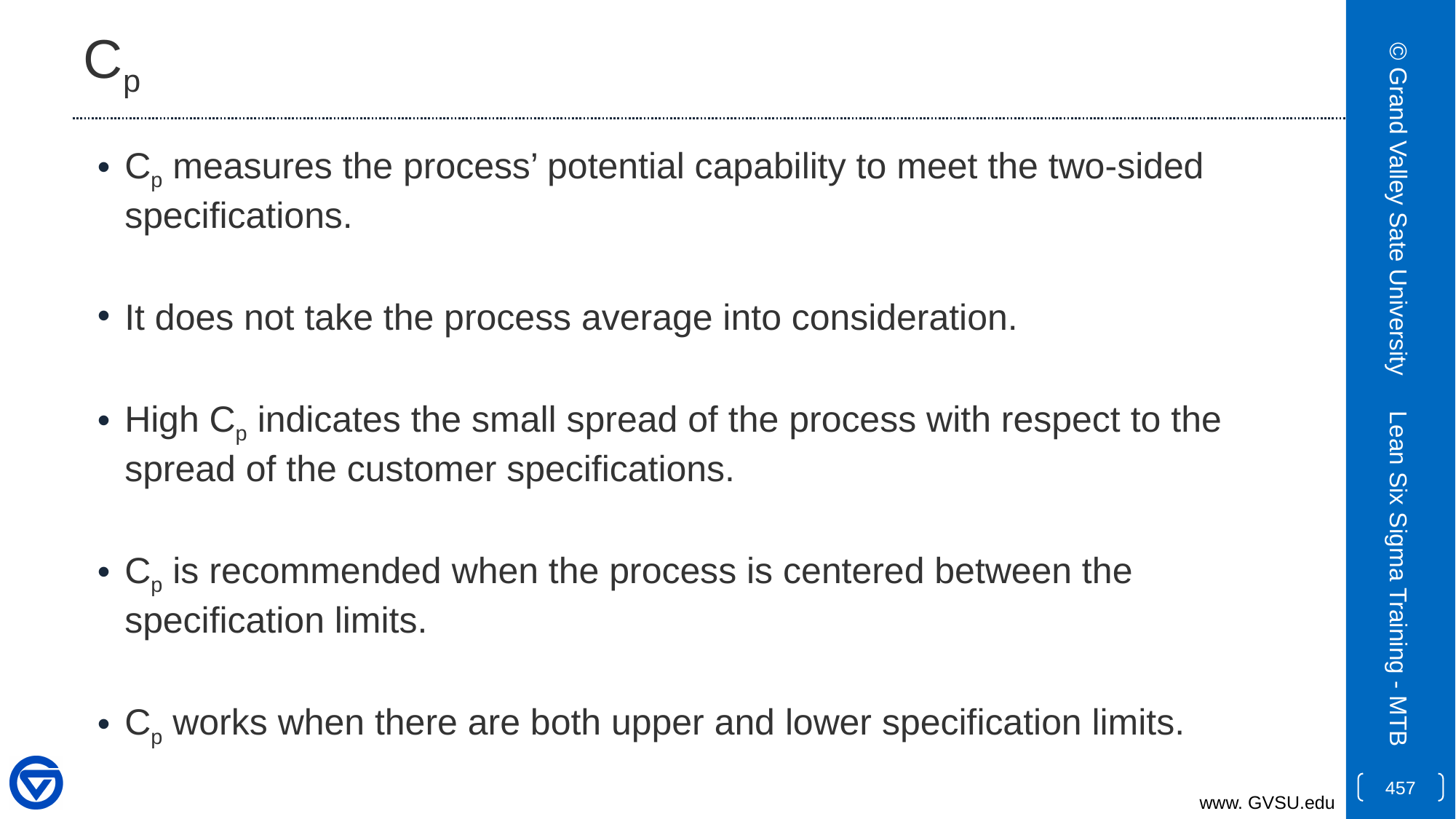

# Cp
Cp measures the process’ potential capability to meet the two-sided specifications.

It does not take the process average into consideration.

High Cp indicates the small spread of the process with respect to the spread of the customer specifications.

Cp is recommended when the process is centered between the specification limits.

Cp works when there are both upper and lower specification limits.

© Grand Valley Sate University
Lean Six Sigma Training - MTB
457